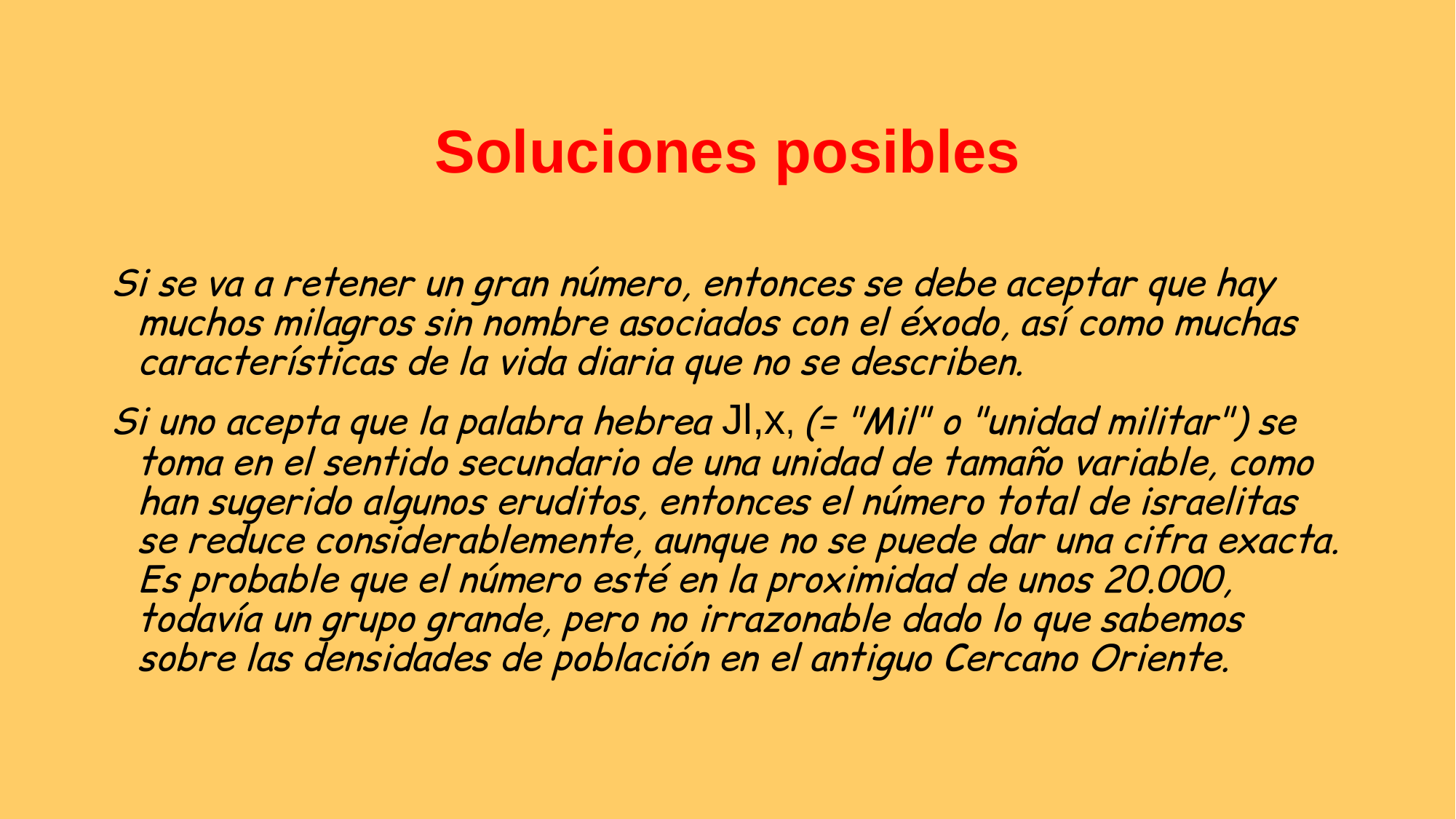

# Soluciones posibles
Si se va a retener un gran número, entonces se debe aceptar que hay muchos milagros sin nombre asociados con el éxodo, así como muchas características de la vida diaria que no se describen.
Si uno acepta que la palabra hebrea Jl,x, (= "Mil" o "unidad militar") se toma en el sentido secundario de una unidad de tamaño variable, como han sugerido algunos eruditos, entonces el número total de israelitas se reduce considerablemente, aunque no se puede dar una cifra exacta. Es probable que el número esté en la proximidad de unos 20.000, todavía un grupo grande, pero no irrazonable dado lo que sabemos sobre las densidades de población en el antiguo Cercano Oriente.